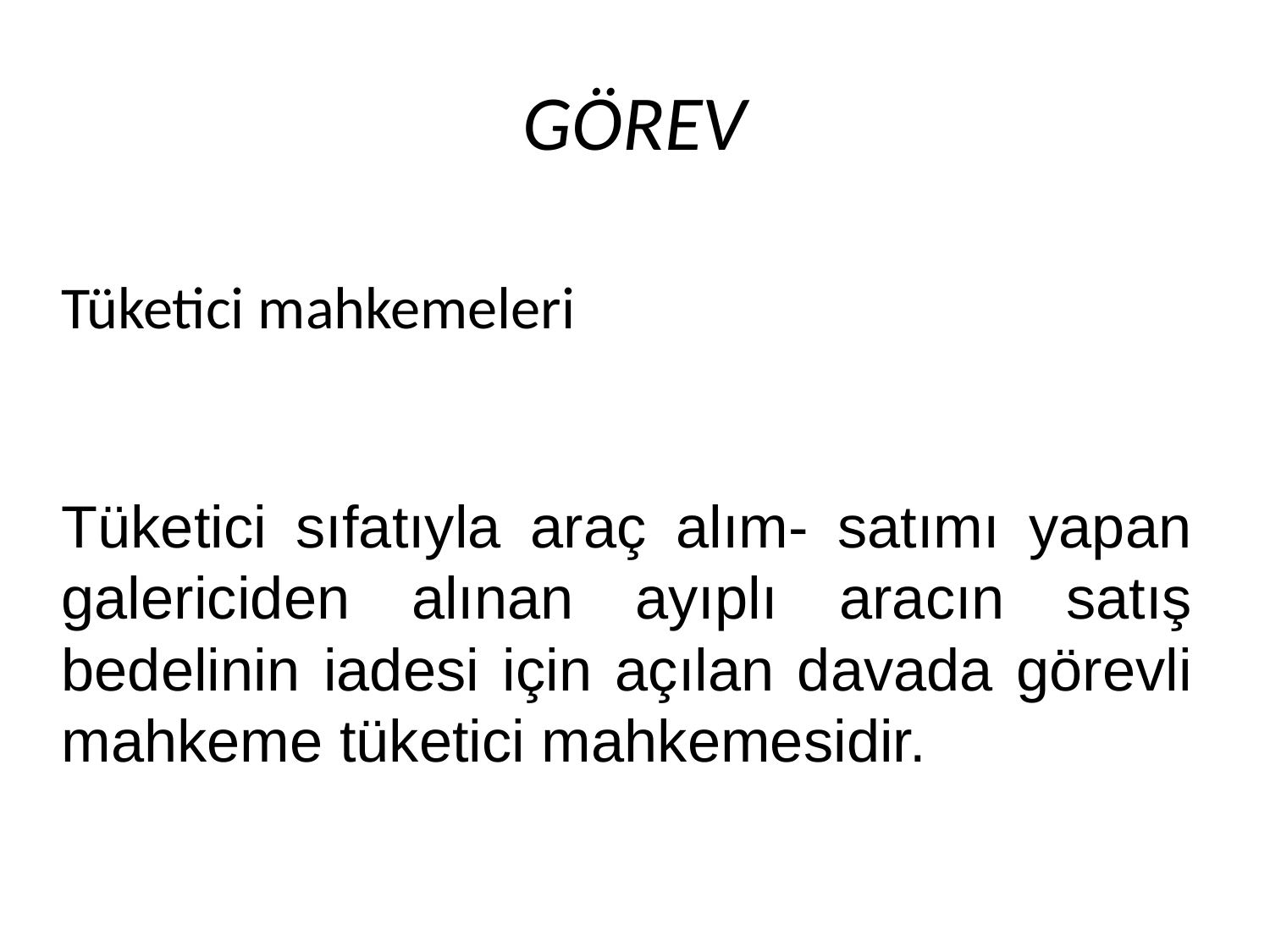

# GÖREV

Tüketici mahkemeleri

Tüketici sıfatıyla araç alım- satımı yapan galericiden alınan ayıplı aracın satış bedelinin iadesi için açılan davada görevli mahkeme tüketici mahkemesidir.